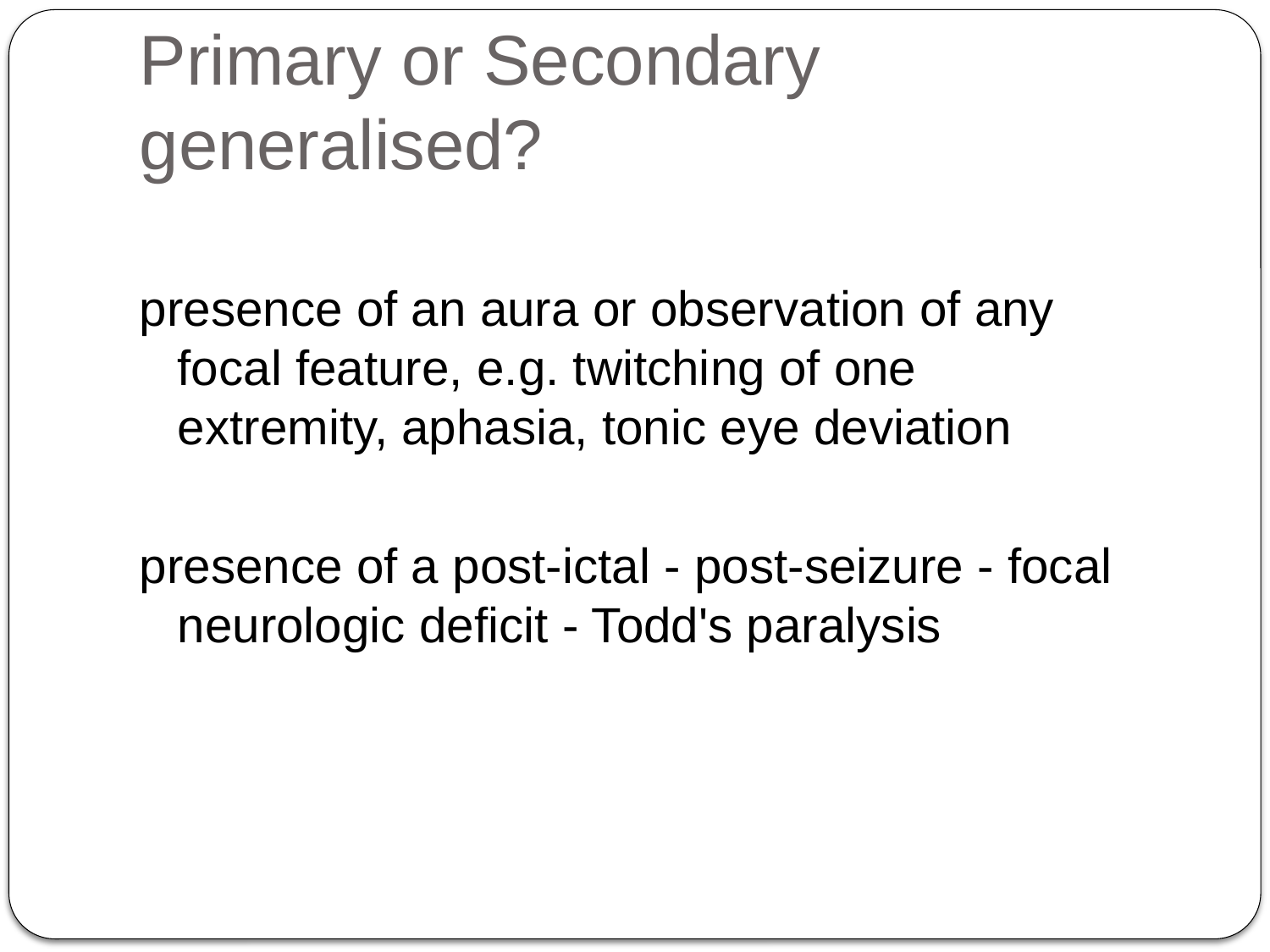

# Primary or Secondary generalised?

presence of an aura or observation of any focal feature, e.g. twitching of one extremity, aphasia, tonic eye deviation

presence of a post-ictal - post-seizure - focal neurologic deficit - Todd's paralysis